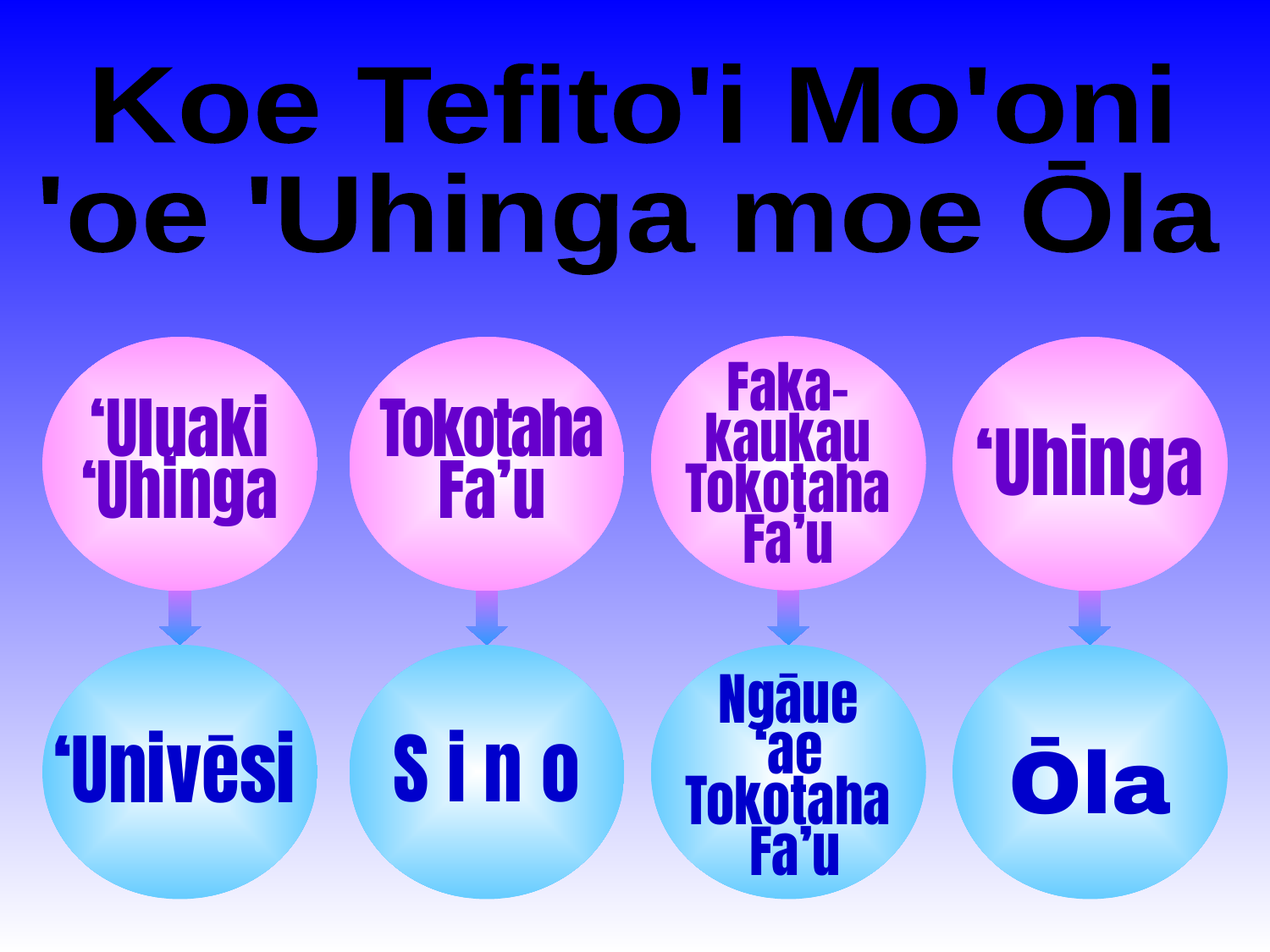

Koe Tefito'i Mo'oni
'oe 'Uhinga moe Ōla

Faka-
kaukau
Tokotaha
Fa’u

‘Uluaki
‘Uhinga

Tokotaha
Fa’u

‘Uhinga

‘Univēsi

S i n o

Ōla

Ngāue
‘ae
Tokotaha
 Fa’u